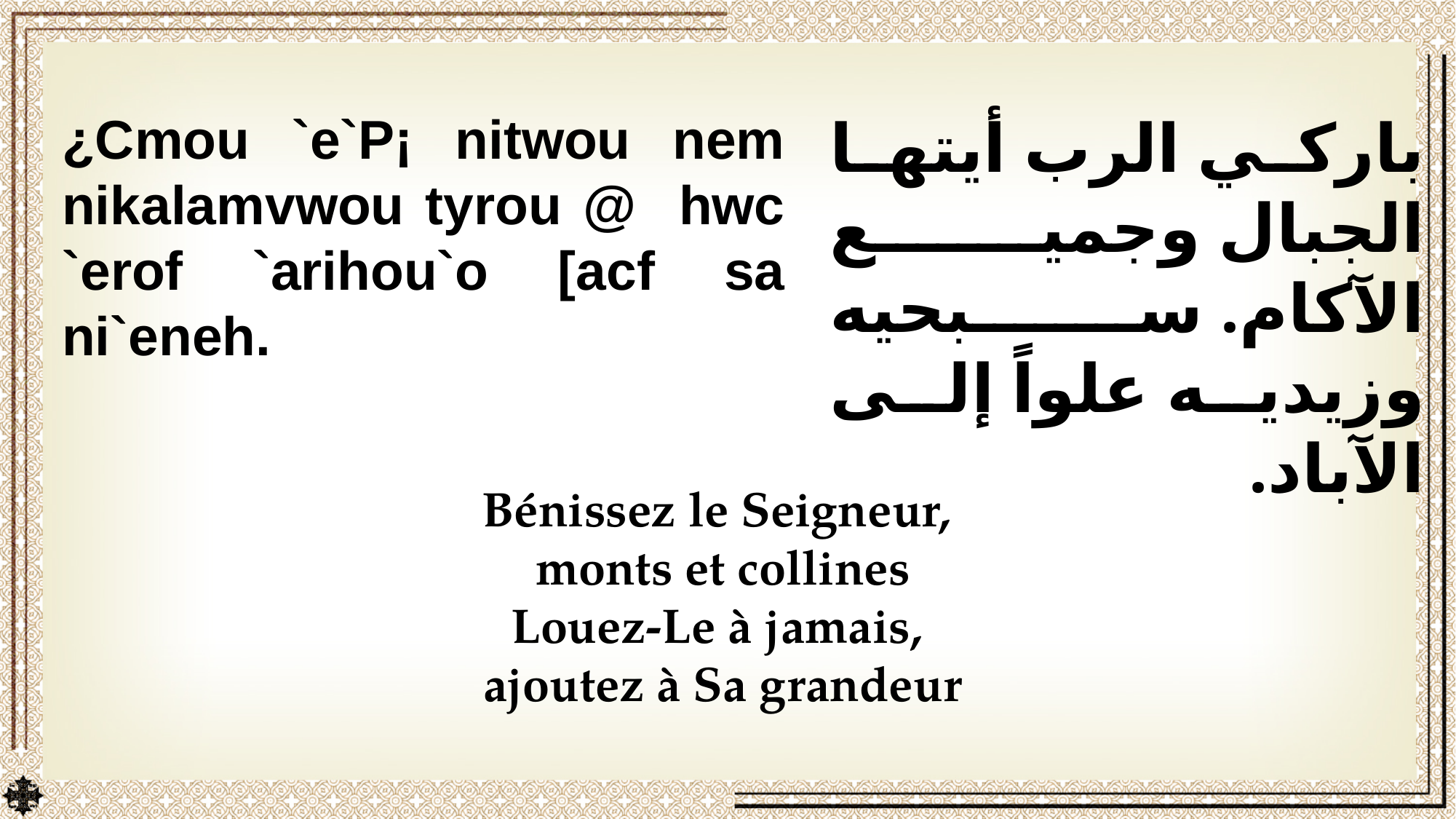

¿Cmou `e`P¡ nitwou nem nikalamvwou tyrou @  hwc `erof `arihou`o [acf sa ni`eneh.
باركي الرب أيتها الجبال وجميع الآكام. سبحيه وزيديه علواً إلى الآباد.
Bénissez le Seigneur,
monts et collines
Louez-Le à jamais,
ajoutez à Sa grandeur